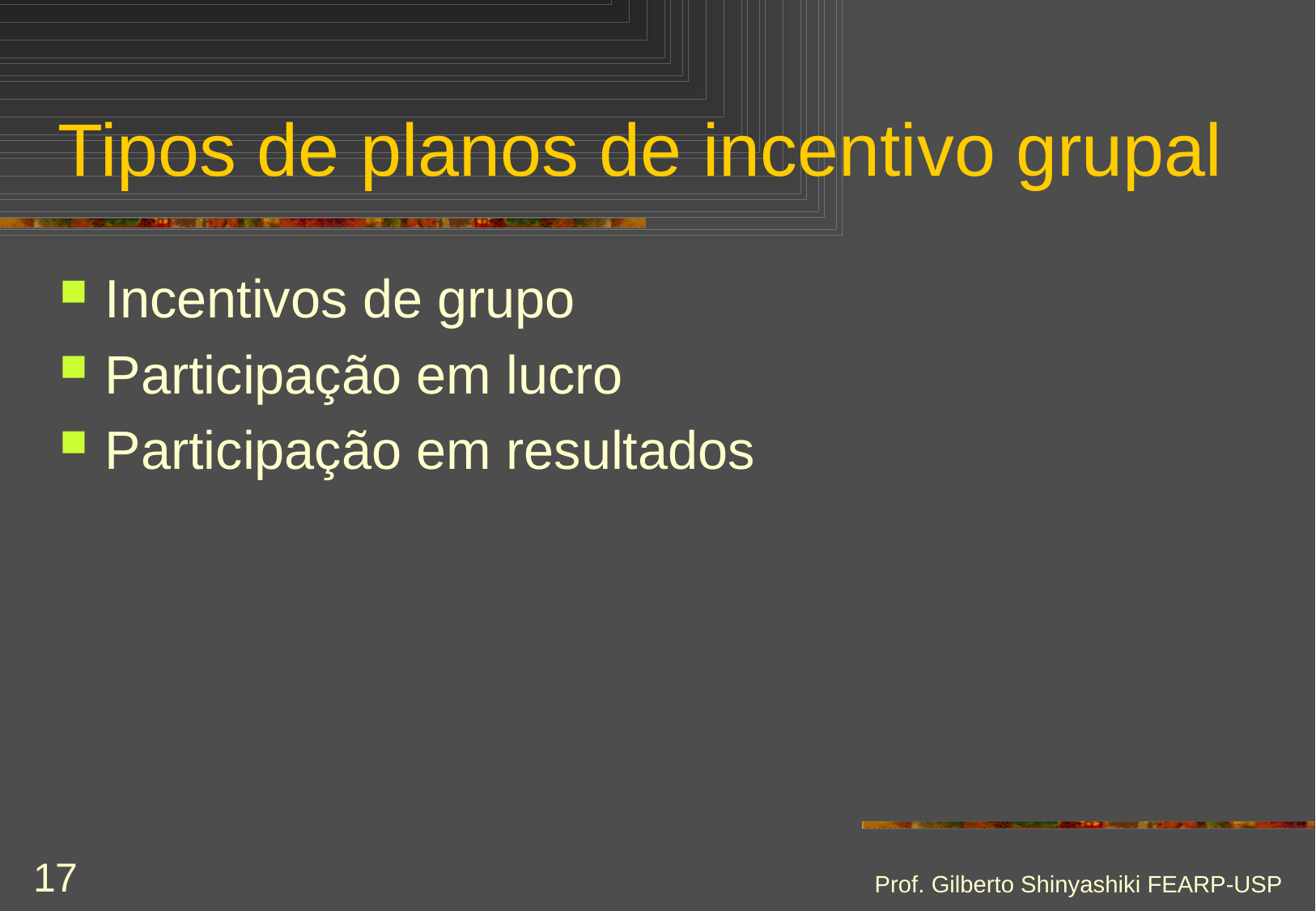

# Tipos de planos de incentivo grupal
Incentivos de grupo
Participação em lucro
Participação em resultados
Prof. Gilberto Shinyashiki FEARP-USP
17